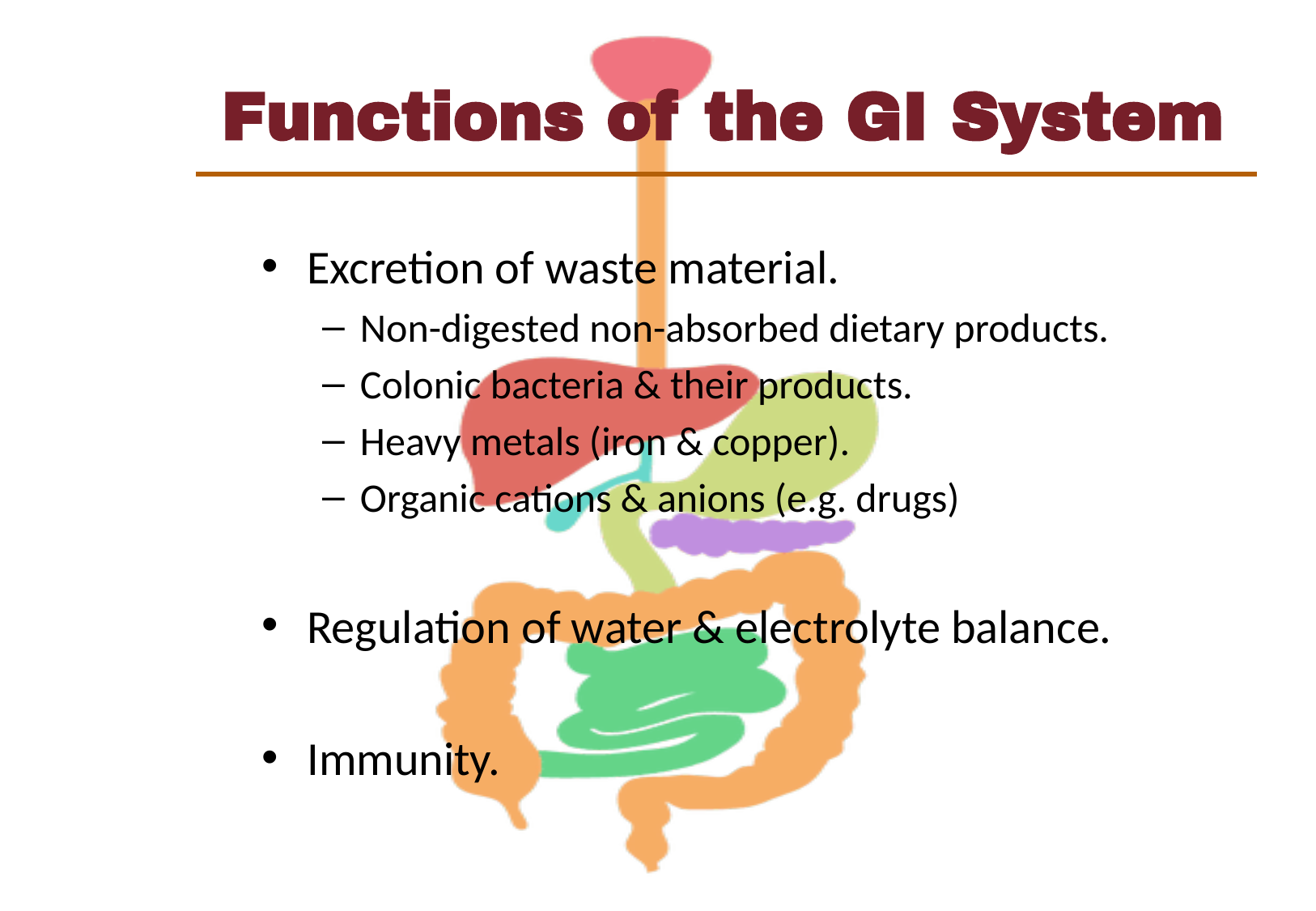

# Functions of the GI System
Excretion of waste material.
Non-digested non-absorbed dietary products.
Colonic bacteria & their products.
Heavy metals (iron & copper).
Organic cations & anions (e.g. drugs)

Regulation of water & electrolyte balance.

Immunity.